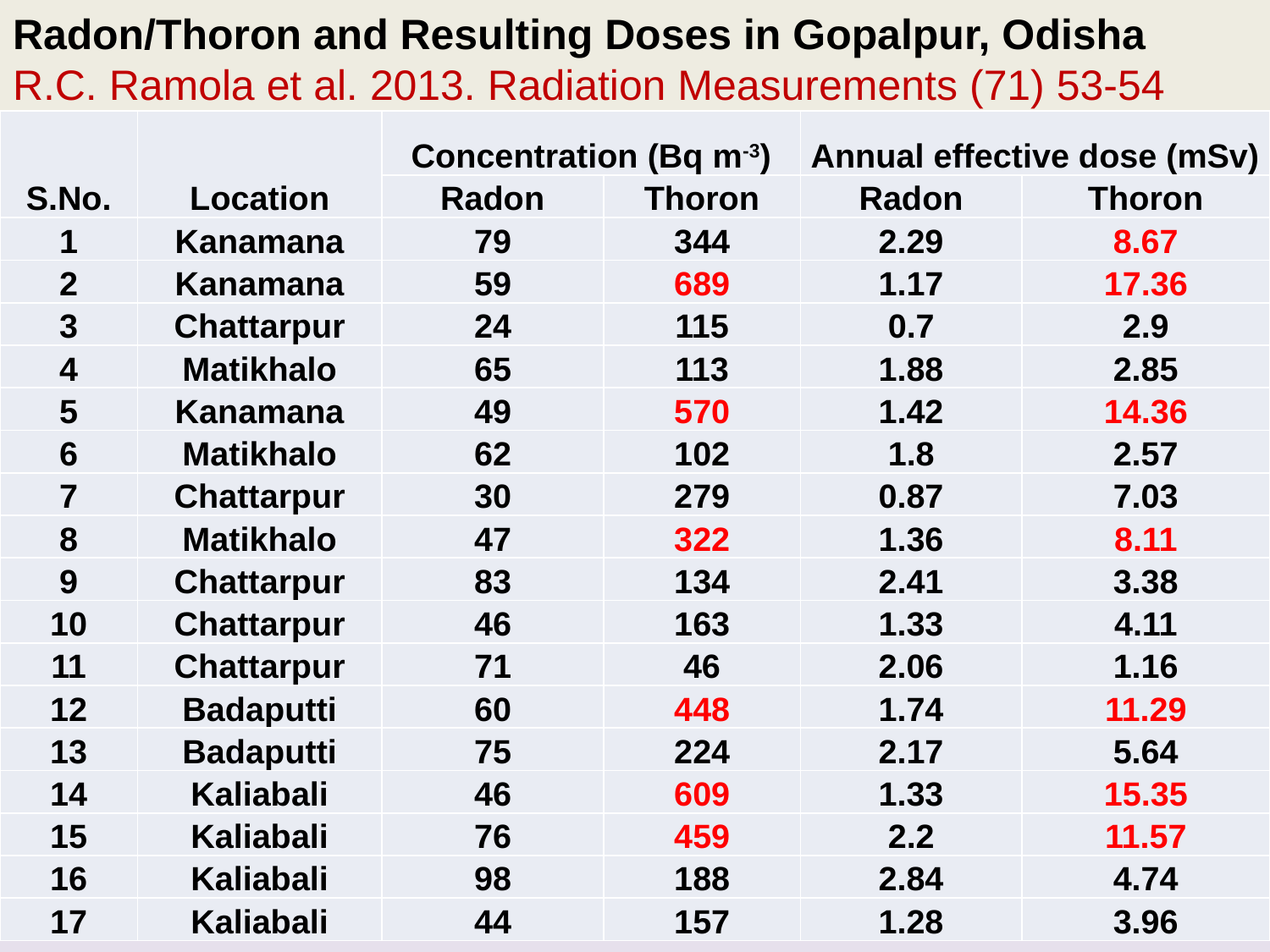

# Radon/Thoron and Resulting Doses in Gopalpur, Odisha R.C. Ramola et al. 2013. Radiation Measurements (71) 53-54
| S.No. | Location | Concentration (Bq m-3) |  | Annual effective dose (mSv) |  |
| --- | --- | --- | --- | --- | --- |
|  |  | Radon | Thoron | Radon | Thoron |
| 1 | Kanamana | 79 | 344 | 2.29 | 8.67 |
| 2 | Kanamana | 59 | 689 | 1.17 | 17.36 |
| 3 | Chattarpur | 24 | 115 | 0.7 | 2.9 |
| 4 | Matikhalo | 65 | 113 | 1.88 | 2.85 |
| 5 | Kanamana | 49 | 570 | 1.42 | 14.36 |
| 6 | Matikhalo | 62 | 102 | 1.8 | 2.57 |
| 7 | Chattarpur | 30 | 279 | 0.87 | 7.03 |
| 8 | Matikhalo | 47 | 322 | 1.36 | 8.11 |
| 9 | Chattarpur | 83 | 134 | 2.41 | 3.38 |
| 10 | Chattarpur | 46 | 163 | 1.33 | 4.11 |
| 11 | Chattarpur | 71 | 46 | 2.06 | 1.16 |
| 12 | Badaputti | 60 | 448 | 1.74 | 11.29 |
| 13 | Badaputti | 75 | 224 | 2.17 | 5.64 |
| 14 | Kaliabali | 46 | 609 | 1.33 | 15.35 |
| 15 | Kaliabali | 76 | 459 | 2.2 | 11.57 |
| 16 | Kaliabali | 98 | 188 | 2.84 | 4.74 |
| 17 | Kaliabali | 44 | 157 | 1.28 | 3.96 |